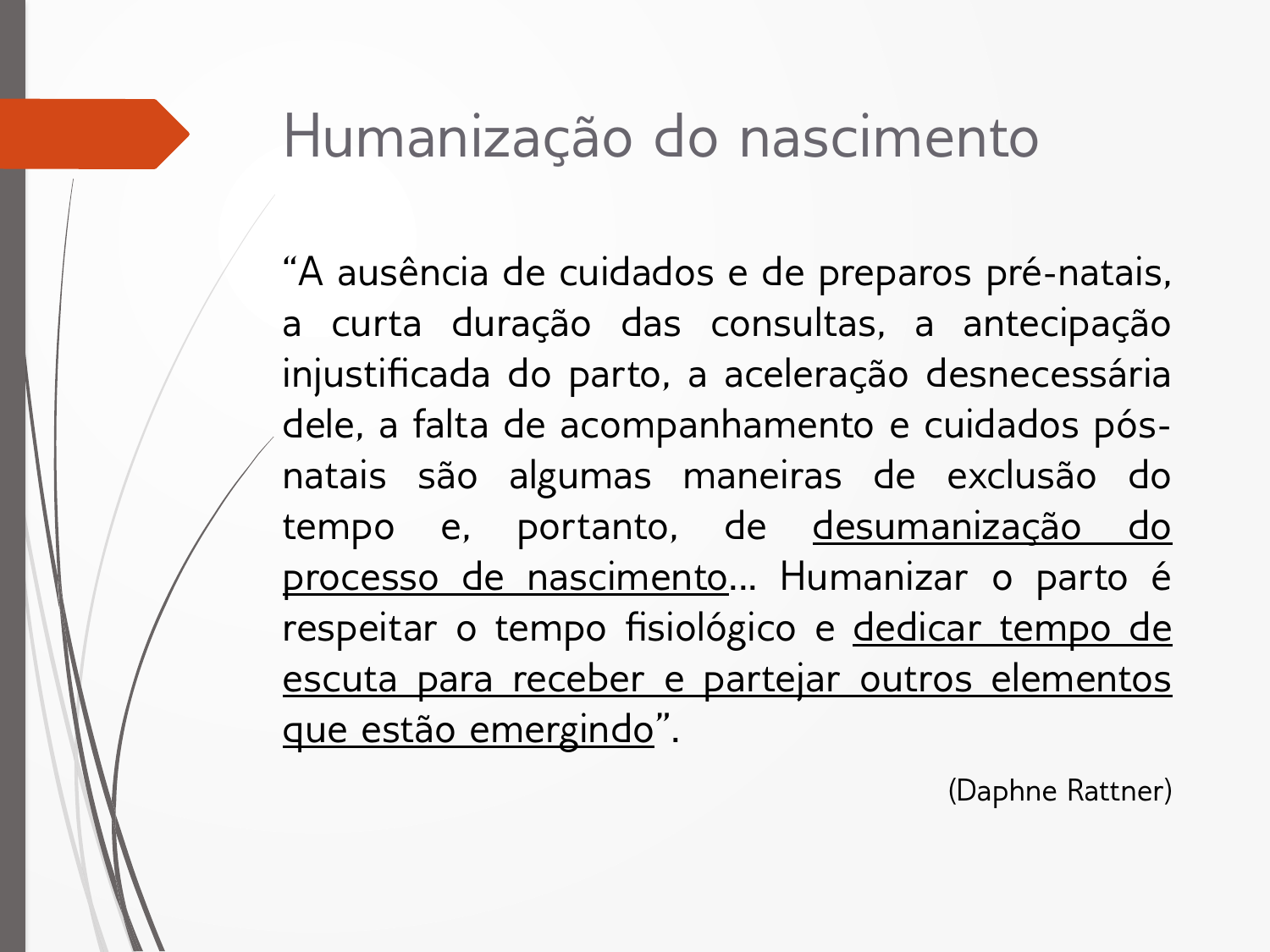

# Humanização do nascimento
“A ausência de cuidados e de preparos pré-natais, a curta duração das consultas, a antecipação injustificada do parto, a aceleração desnecessária dele, a falta de acompanhamento e cuidados pós-natais são algumas maneiras de exclusão do tempo e, portanto, de desumanização do processo de nascimento... Humanizar o parto é respeitar o tempo fisiológico e dedicar tempo de escuta para receber e partejar outros elementos que estão emergindo”.
(Daphne Rattner)